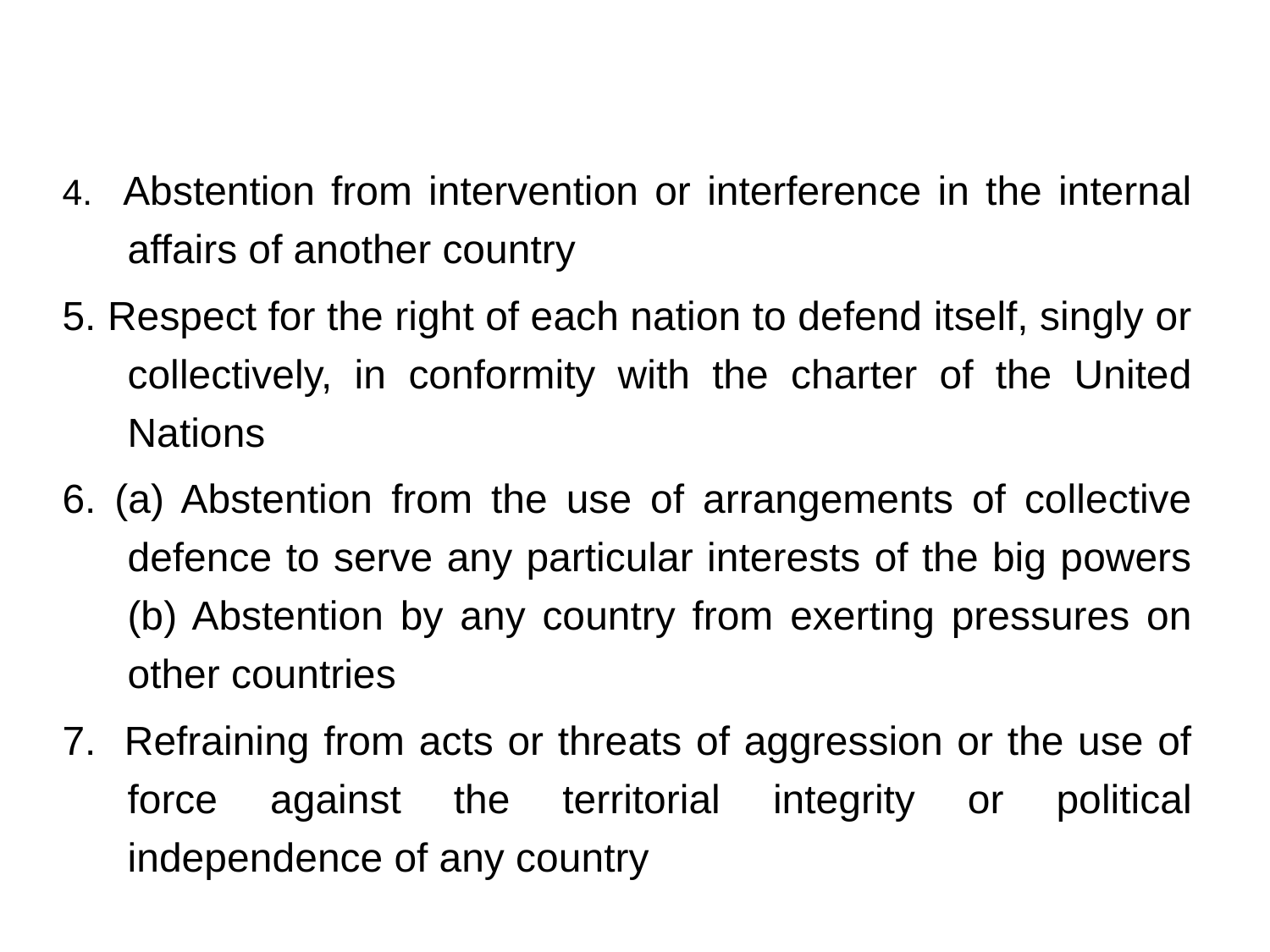

#
4.  Abstention from intervention or interference in the internal affairs of another country
5. Respect for the right of each nation to defend itself, singly or collectively, in conformity with the charter of the United Nations
6. (a) Abstention from the use of arrangements of collective defence to serve any particular interests of the big powers
(b) Abstention by any country from exerting pressures on other countries
7.  Refraining from acts or threats of aggression or the use of force against the territorial integrity or political independence of any country